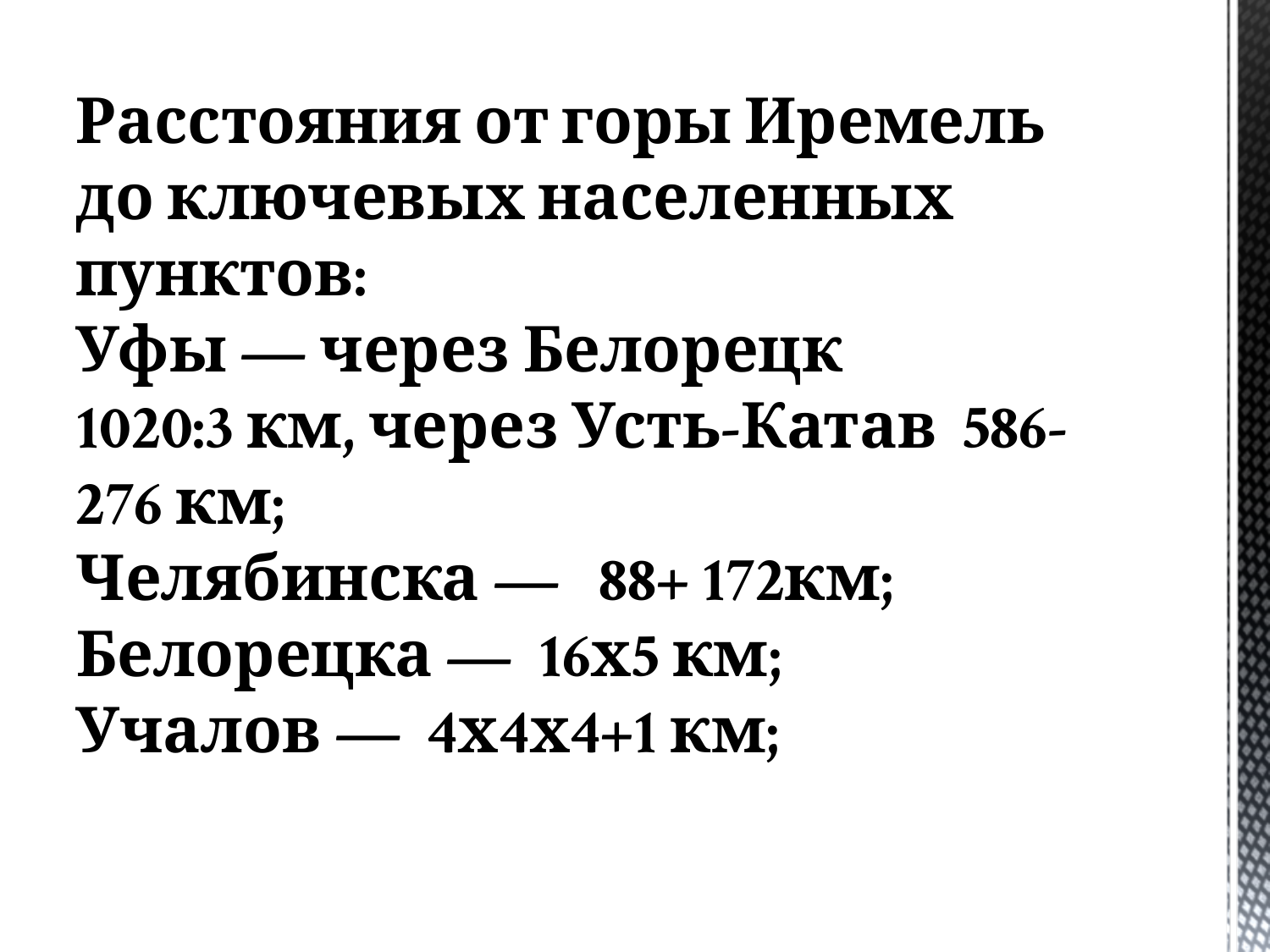

Расстояния от горы Иремель до ключевых населенных пунктов:
Уфы — через Белорецк  1020:3 км, через Усть-Катав  586-276 км;
Челябинска —   88+ 172км;
Белорецка —  16х5 км;
Учалов —  4х4х4+1 км;